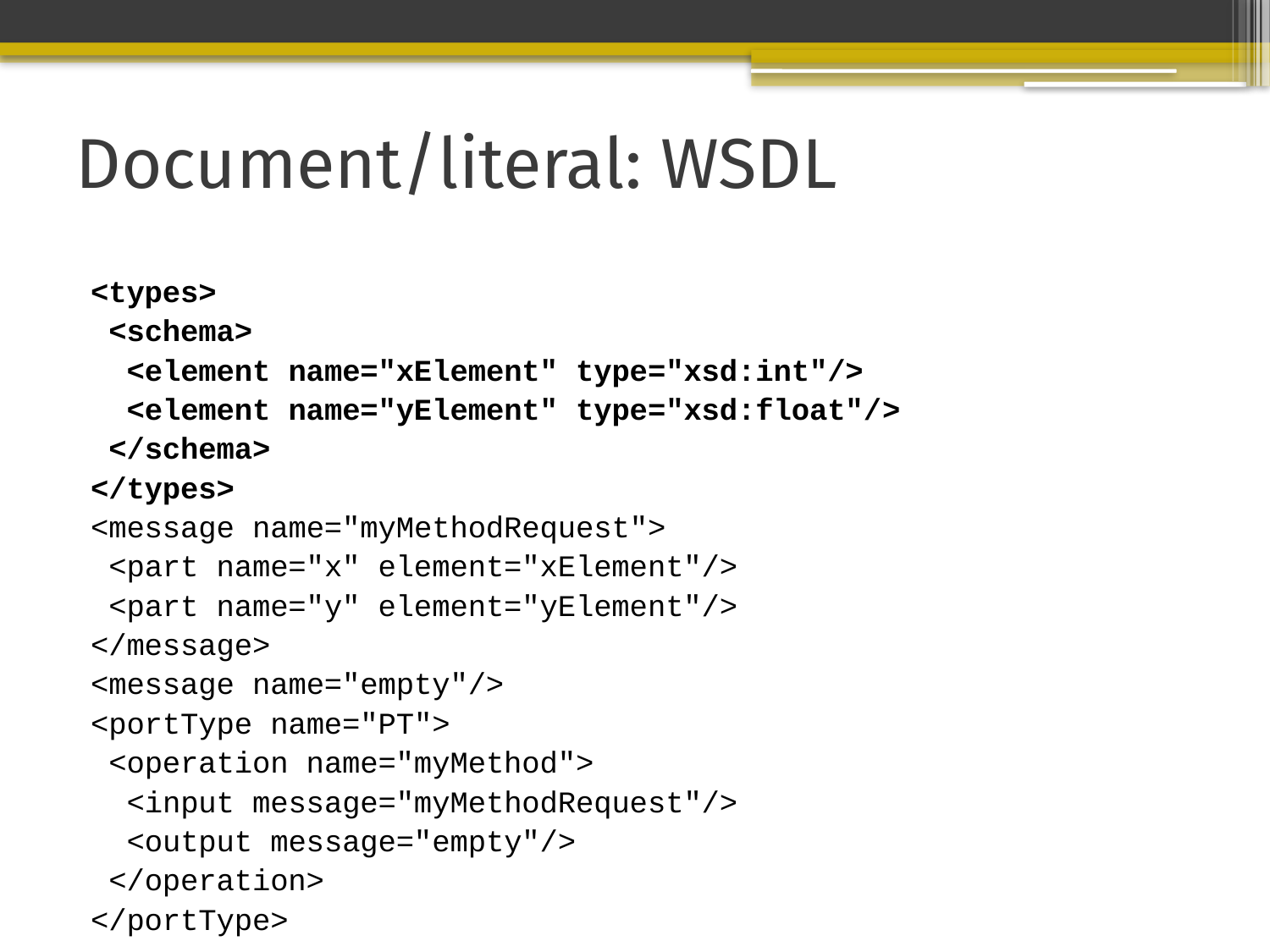

# Document/literal: WSDL
<types>
 <schema>
  <element name="xElement" type="xsd:int"/>
  <element name="yElement" type="xsd:float"/>
 </schema>
</types>
<message name="myMethodRequest">
 <part name="x" element="xElement"/>
 <part name="y" element="yElement"/>
</message>
<message name="empty"/>
<portType name="PT">
 <operation name="myMethod">
  <input message="myMethodRequest"/>
  <output message="empty"/>
 </operation>
</portType>